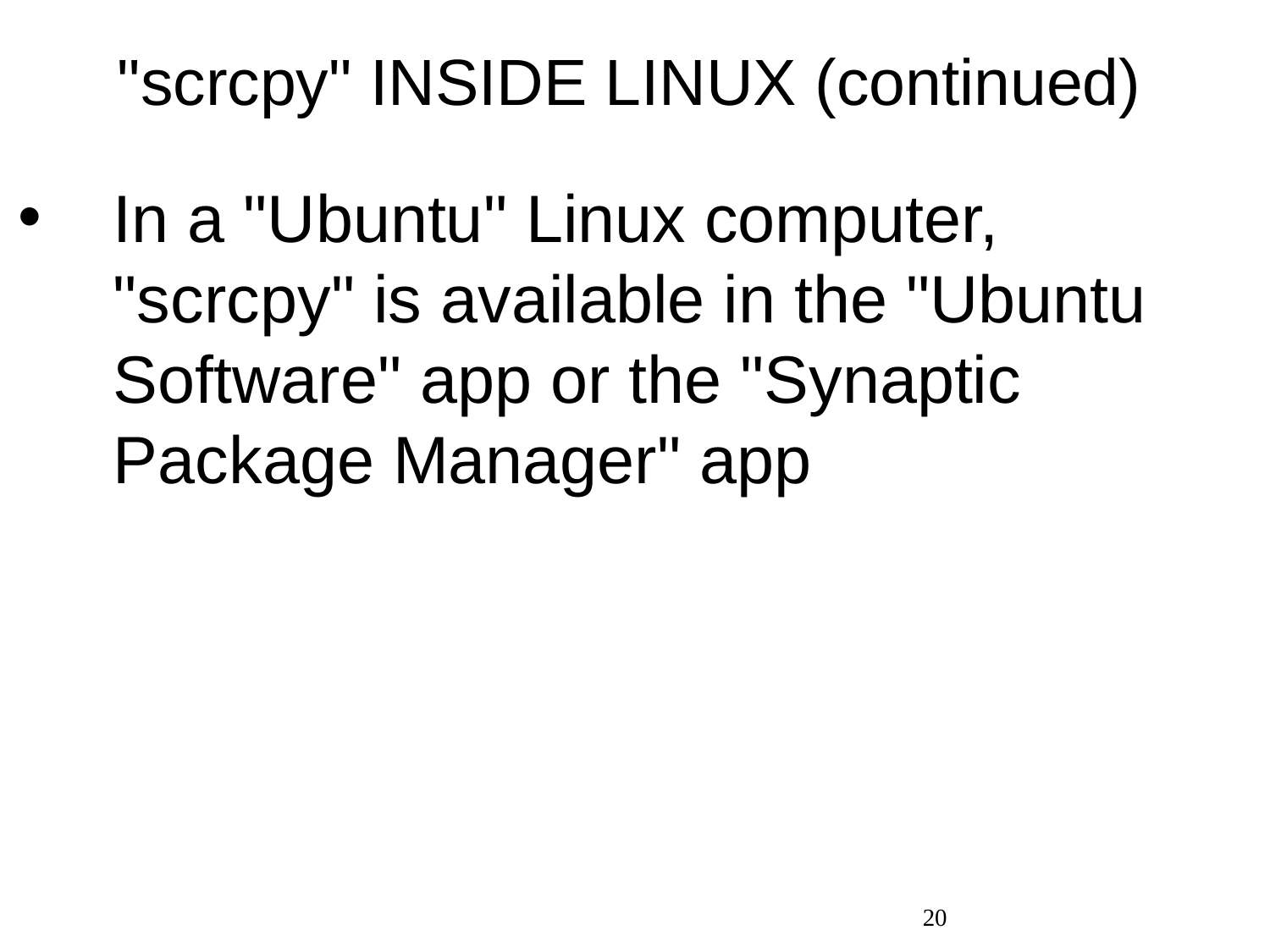

# "scrcpy" INSIDE LINUX (continued)
In a "Ubuntu" Linux computer, "scrcpy" is available in the "Ubuntu Software" app or the "Synaptic Package Manager" app
20